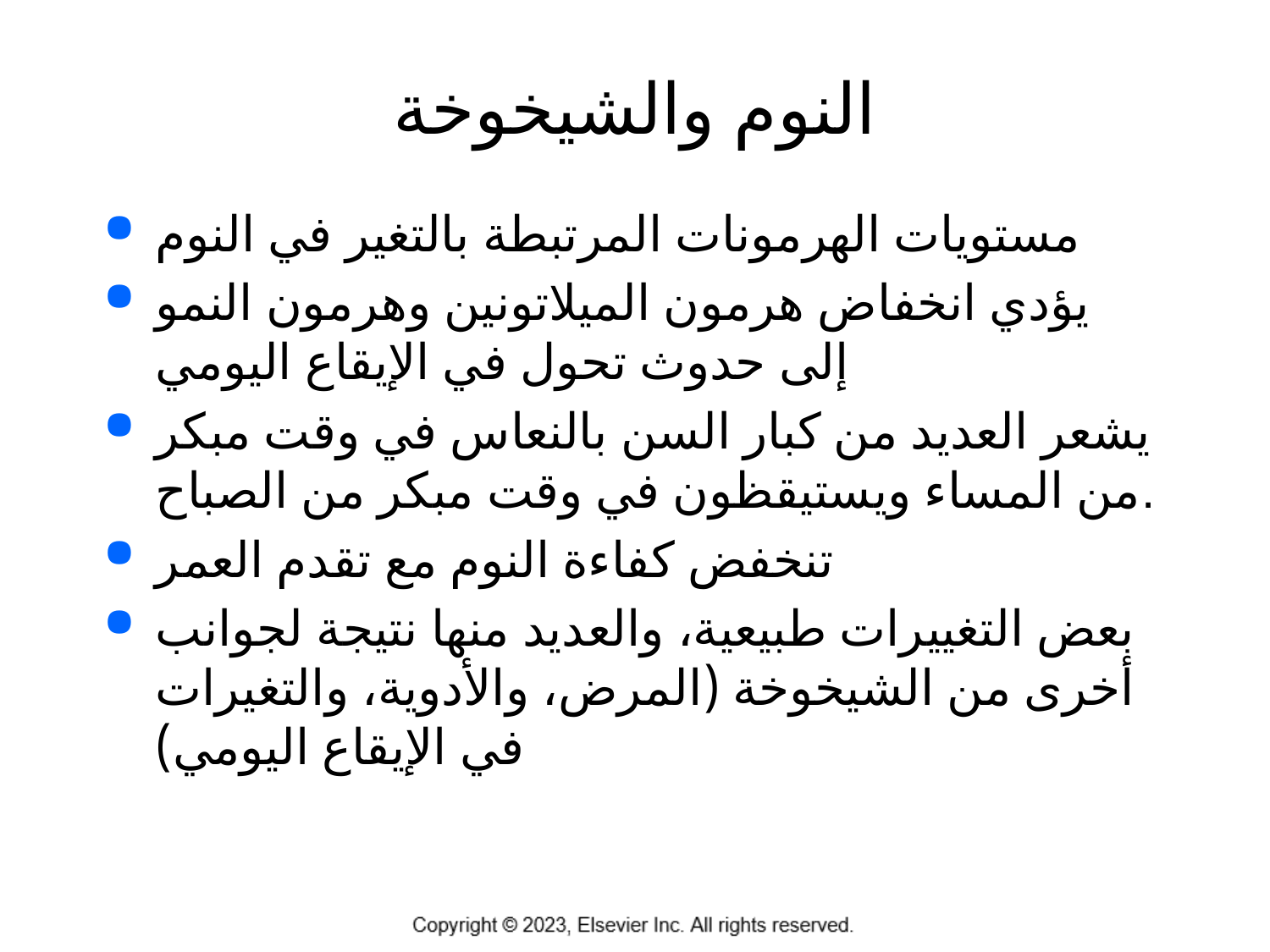

# النوم والشيخوخة
مستويات الهرمونات المرتبطة بالتغير في النوم
يؤدي انخفاض هرمون الميلاتونين وهرمون النمو إلى حدوث تحول في الإيقاع اليومي
يشعر العديد من كبار السن بالنعاس في وقت مبكر من المساء ويستيقظون في وقت مبكر من الصباح.
تنخفض كفاءة النوم مع تقدم العمر
بعض التغييرات طبيعية، والعديد منها نتيجة لجوانب أخرى من الشيخوخة (المرض، والأدوية، والتغيرات في الإيقاع اليومي)